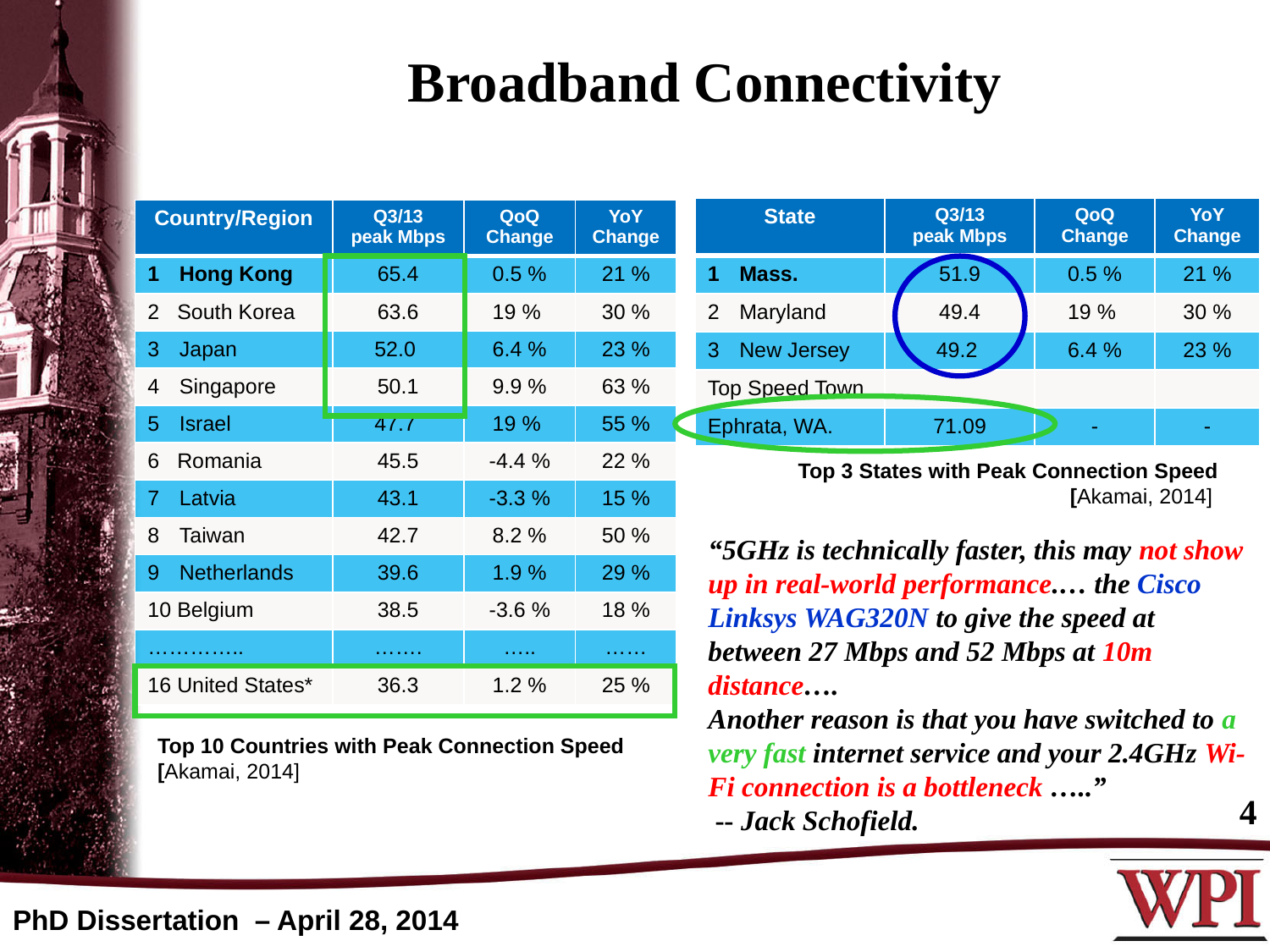

# Broadband Connectivity
| State | Q3/13 peak Mbps | QoQ Change | YoY Change |
| --- | --- | --- | --- |
| Mass. | 51.9 | 0.5 % | 21 % |
| Maryland | 49.4 | 19 % | 30 % |
| New Jersey | 49.2 | 6.4 % | 23 % |
| Top Speed Town |  |  |  |
| Ephrata, WA. | 71.09 | - | - |
| Country/Region | Q3/13 peak Mbps | QoQ Change | YoY Change |
| --- | --- | --- | --- |
| Hong Kong | 65.4 | 0.5 % | 21 % |
| 2 South Korea | 63.6 | 19 % | 30 % |
| Japan | 52.0 | 6.4 % | 23 % |
| Singapore | 50.1 | 9.9 % | 63 % |
| Israel | 47.7 | 19 % | 55 % |
| 6 Romania | 45.5 | -4.4 % | 22 % |
| Latvia | 43.1 | -3.3 % | 15 % |
| Taiwan | 42.7 | 8.2 % | 50 % |
| Netherlands | 39.6 | 1.9 % | 29 % |
| 10 Belgium | 38.5 | -3.6 % | 18 % |
| ………….. | ……. | ….. | …… |
| 16 United States\* | 36.3 | 1.2 % | 25 % |

Top 3 States with Peak Connection Speed [Akamai, 2014]
“5GHz is technically faster, this may not show up in real-world performance.… the Cisco Linksys WAG320N to give the speed at between 27 Mbps and 52 Mbps at 10m distance….
Another reason is that you have switched to a very fast internet service and your 2.4GHz Wi-Fi connection is a bottleneck …..”
 -- Jack Schofield.

Top 10 Countries with Peak Connection Speed [Akamai, 2014]
4
PhD Dissertation  – April 28, 2014